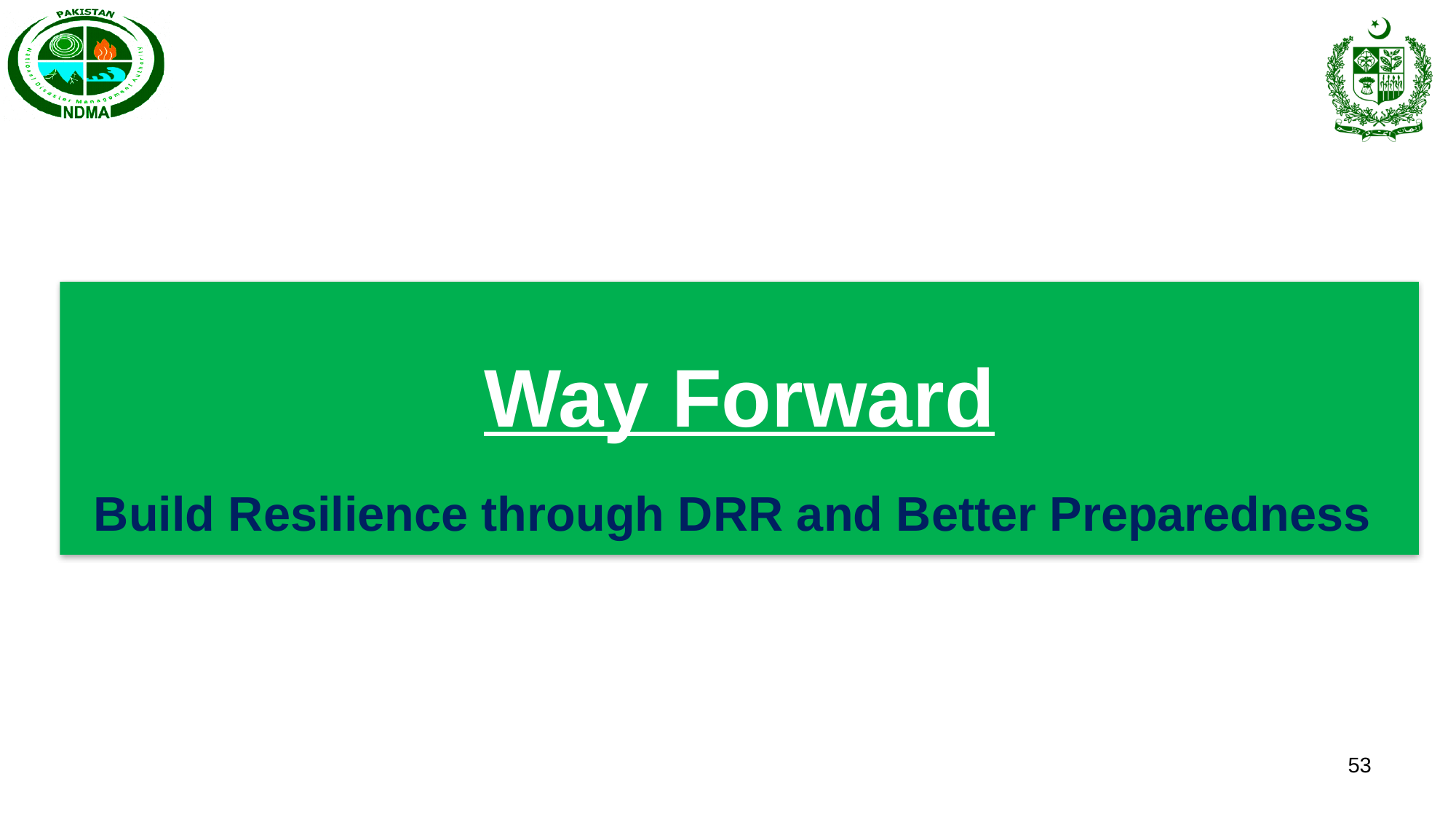

Way Forward
Build Resilience through DRR and Better Preparedness
53